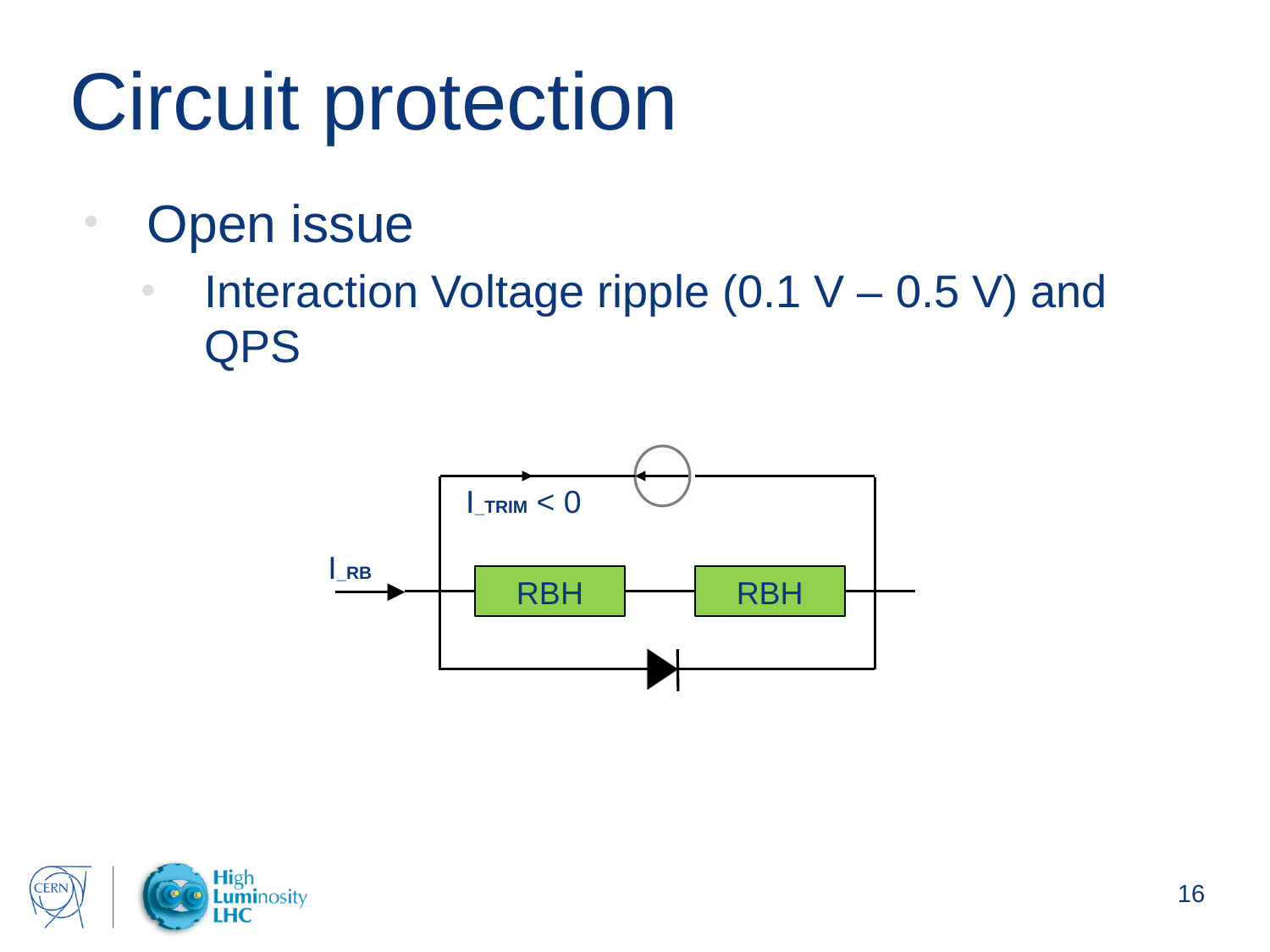

# Circuit protection
Open issue
Interaction Voltage ripple (0.1 V – 0.5 V) and QPS

I_TRIM < 0
I_RB

RBH
RBH